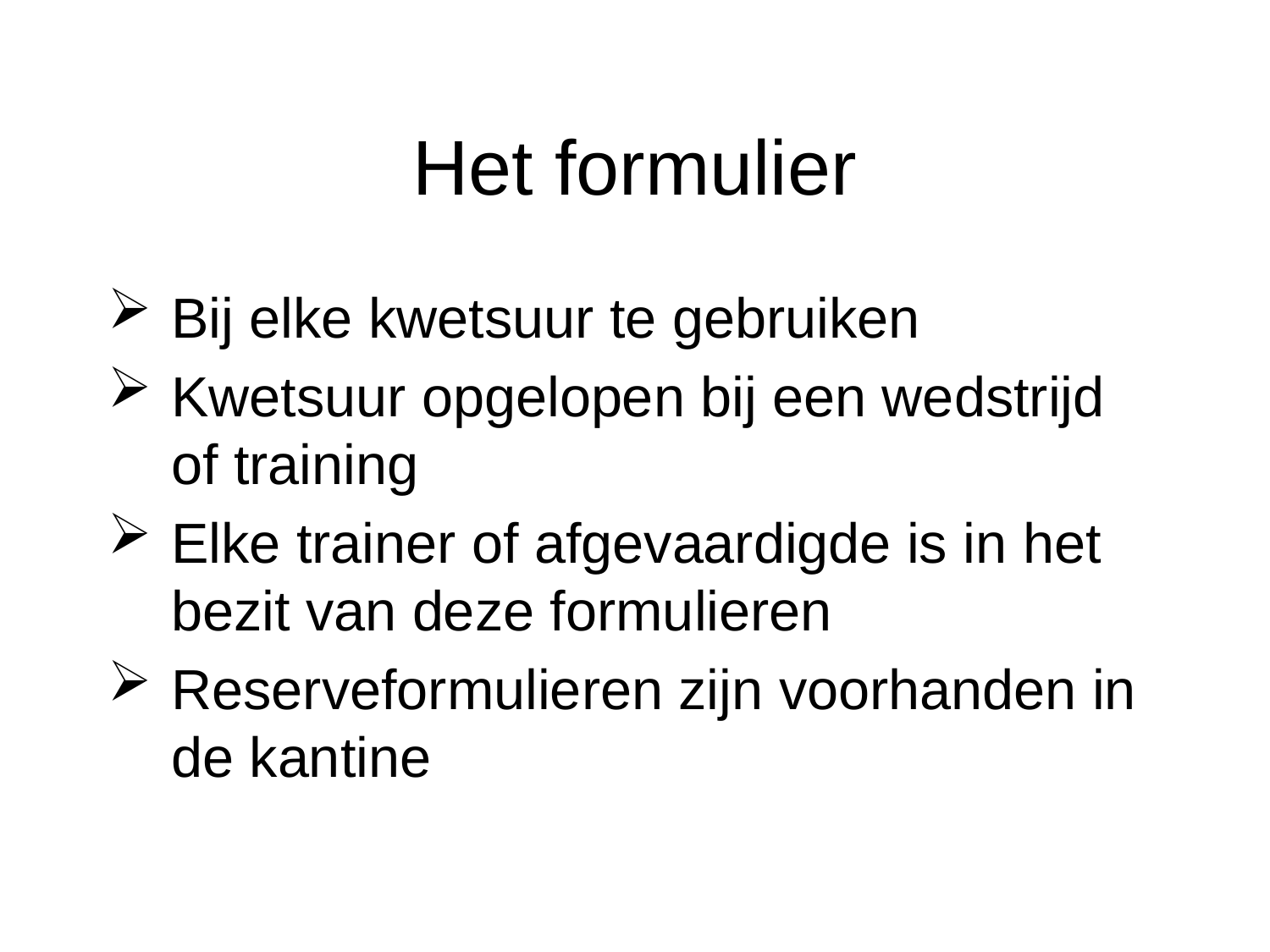

# Het formulier
 Bij elke kwetsuur te gebruiken
 Kwetsuur opgelopen bij een wedstrijd
 of training
 Elke trainer of afgevaardigde is in het
 bezit van deze formulieren
 Reserveformulieren zijn voorhanden in
 de kantine